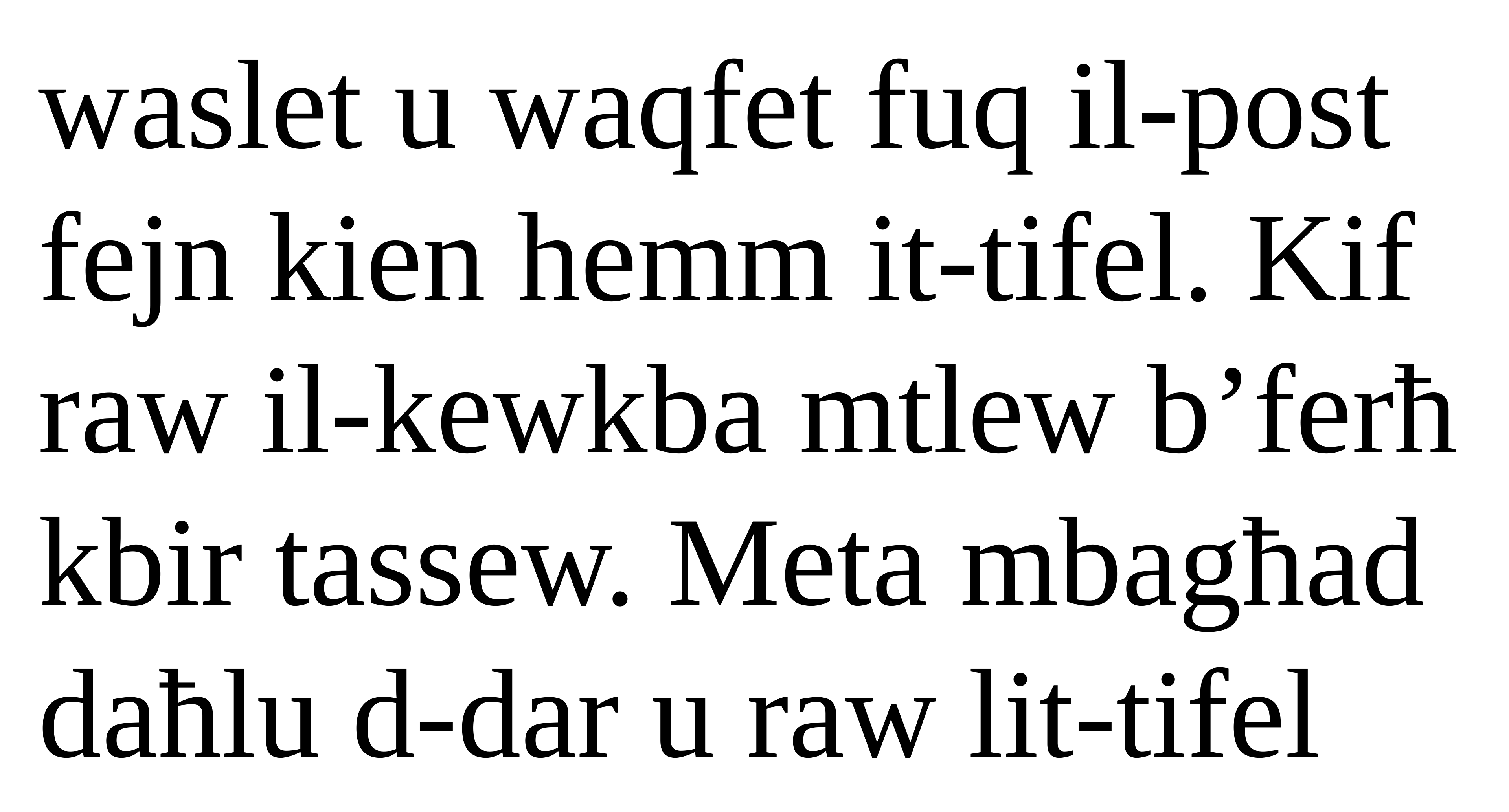

waslet u waqfet fuq il-post fejn kien hemm it-tifel. Kif raw il-kewkba mtlew b’ferħ kbir tassew. Meta mbagħad daħlu d-dar u raw lit-tifel